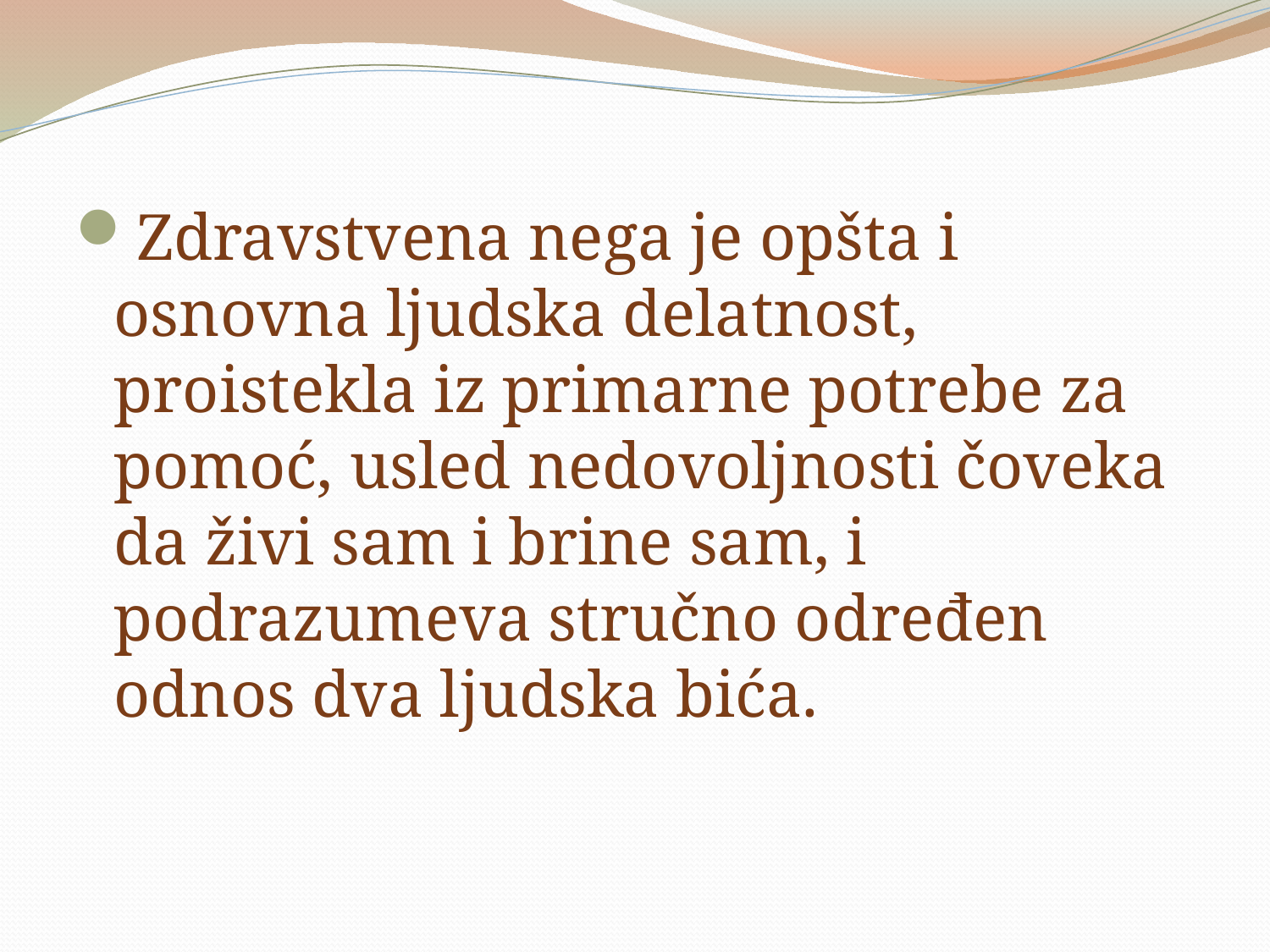

Zdravstvena nega je opšta i osnovna ljudska delatnost, proistekla iz primarne potrebe za pomoć, usled nedovoljnosti čoveka da živi sam i brine sam, i podrazumeva stručno određen odnos dva ljudska bića.